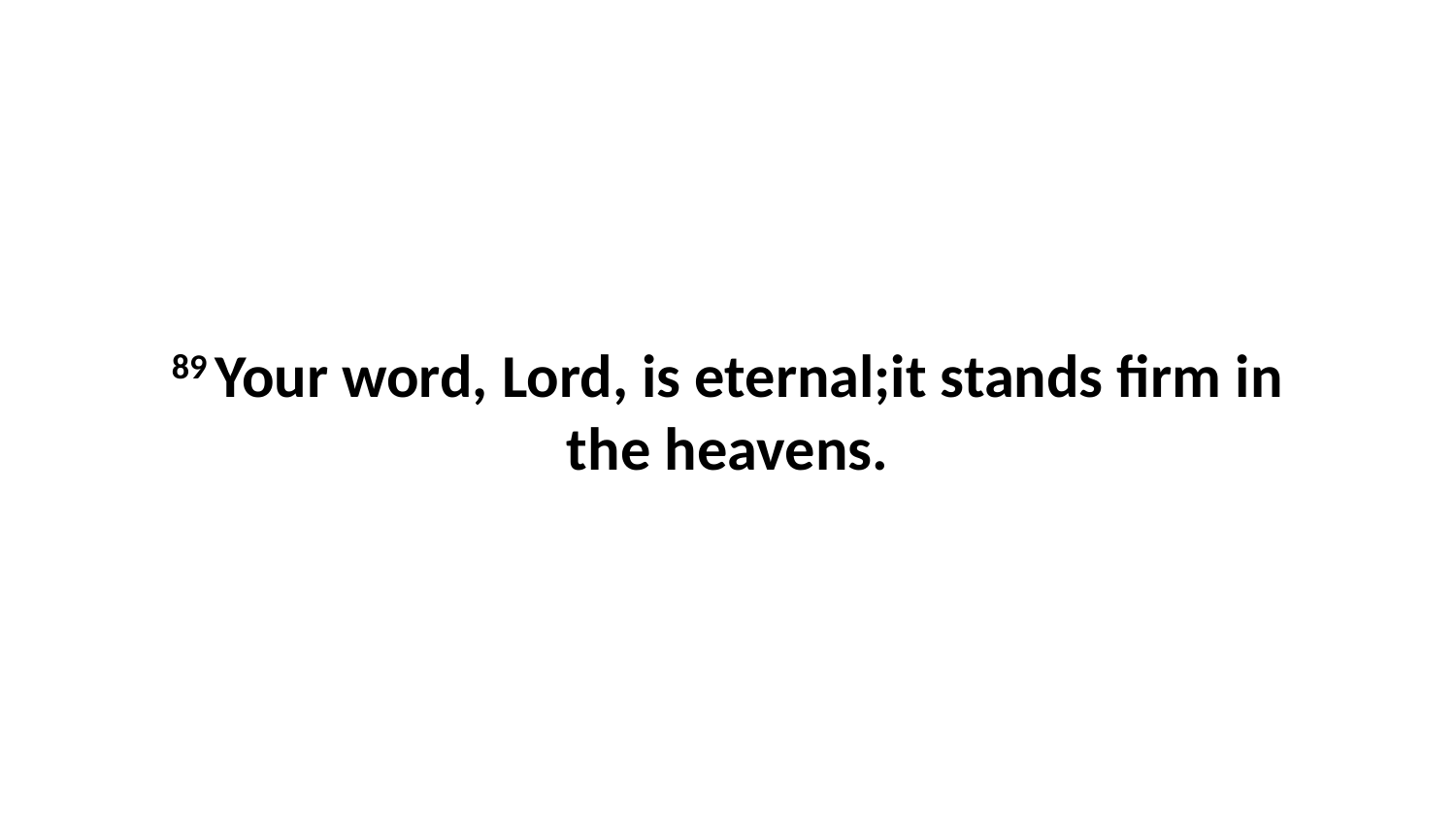

89 Your word, Lord, is eternal;it stands firm in the heavens.